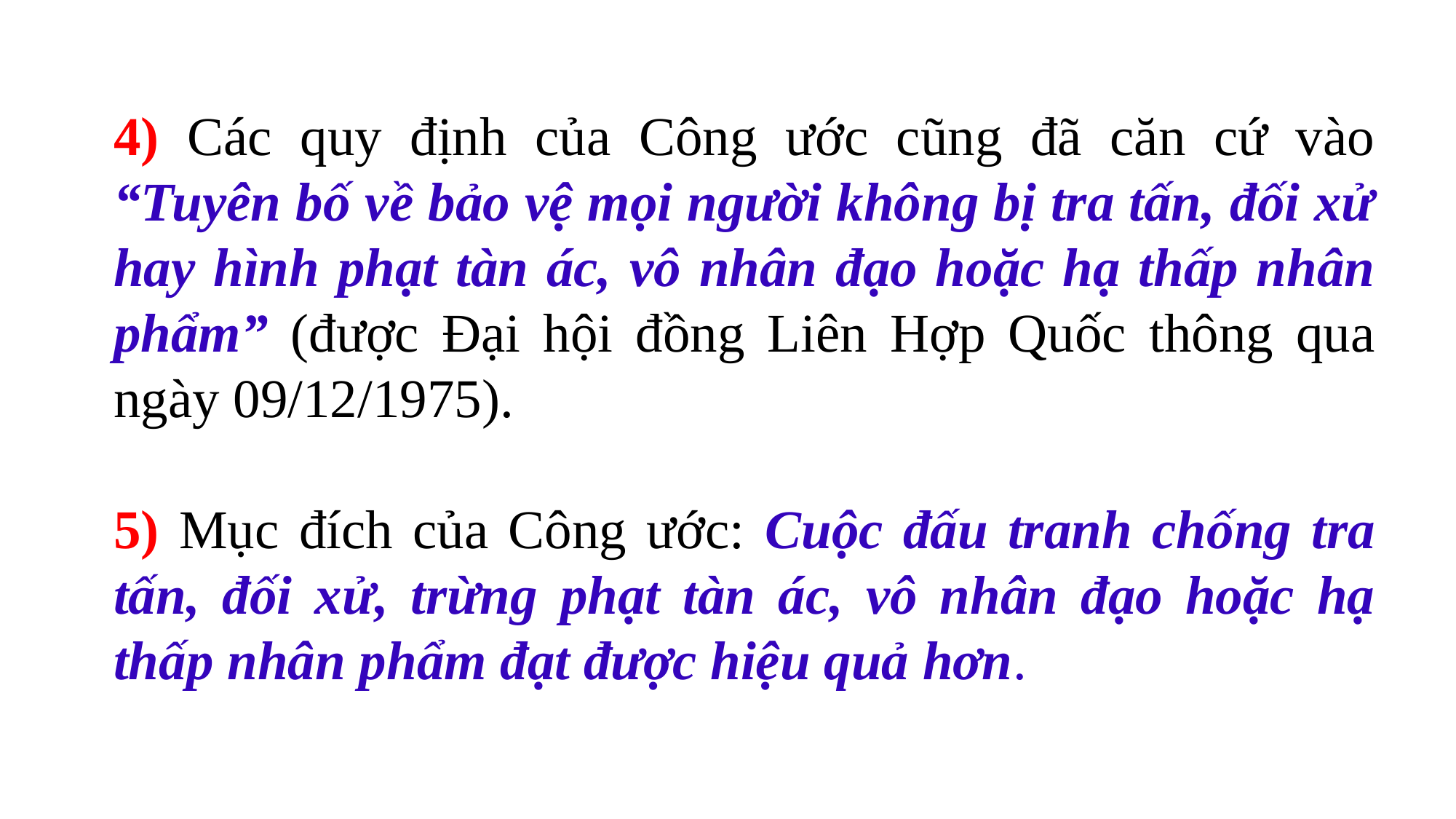

4) Các quy định của Công ước cũng đã căn cứ vào “Tuyên bố về bảo vệ mọi người không bị tra tấn, đối xử hay hình phạt tàn ác, vô nhân đạo hoặc hạ thấp nhân phẩm” (được Đại hội đồng Liên Hợp Quốc thông qua ngày 09/12/1975).

5) Mục đích của Công ước: Cuộc đấu tranh chống tra tấn, đối xử, trừng phạt tàn ác, vô nhân đạo hoặc hạ thấp nhân phẩm đạt được hiệu quả hơn.